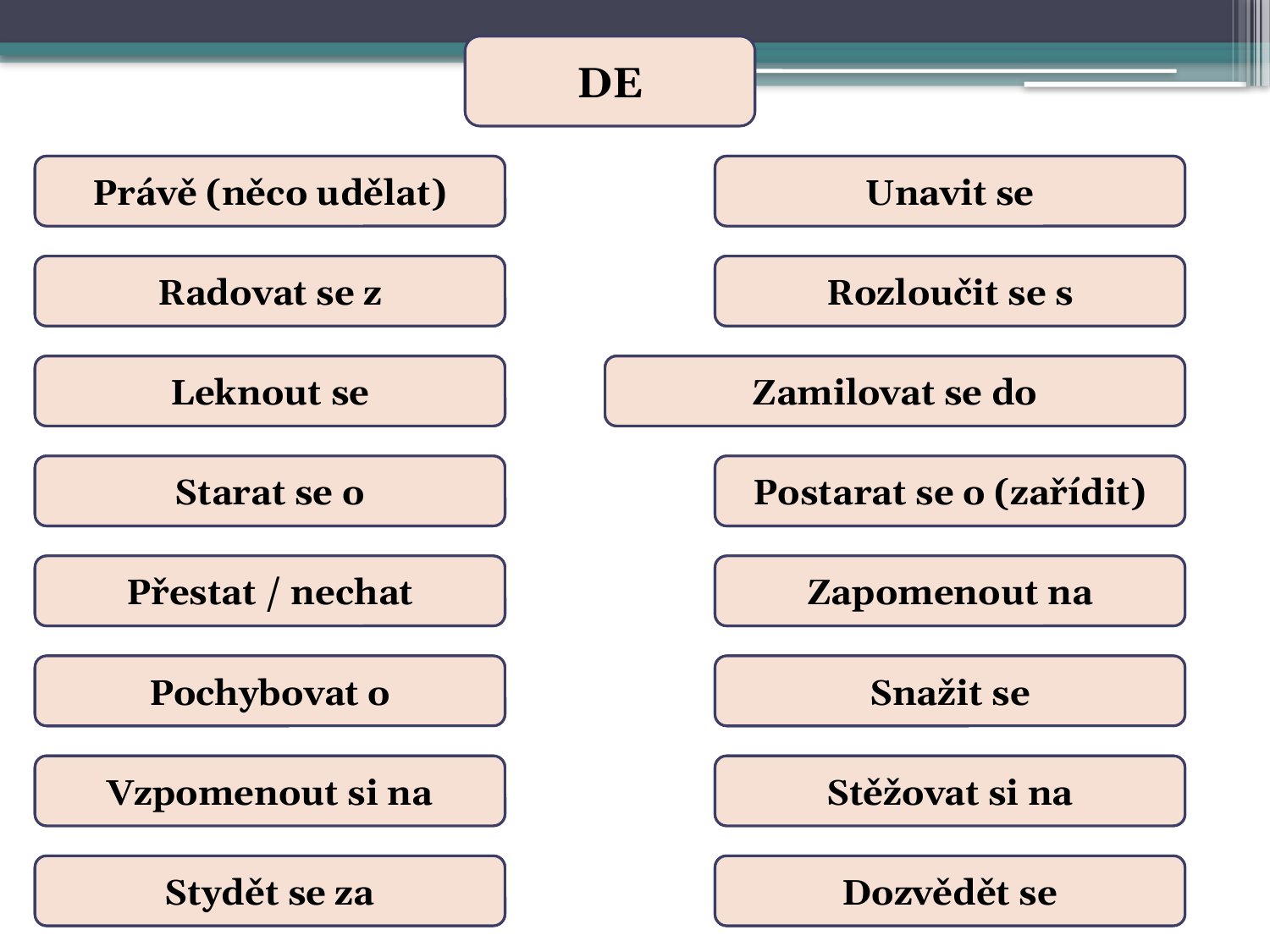

DE
Acabar de + inf
Právě (něco udělat)
Cansarse de
Unavit se
Alegrarse de
Radovat se z
Despedirse de
Rozloučit se s
Asustarse de
Leknout se
Enamorarse de + sust/pron
Zamilovat se do
Cuidar de + sust/pron
Starat se o
Encargarse de
Postarat se o (zařídit)
Dejar de + inf
Přestat / nechat
Olvidarse de
Zapomenout na
Dudar de
Pochybovat o
Tratar de + inf
Snažit se
Acordarse de
Vzpomenout si na
Quejarse de
Stěžovat si na
Avergonzarse de
Stydět se za
Enterarse de
Dozvědět se